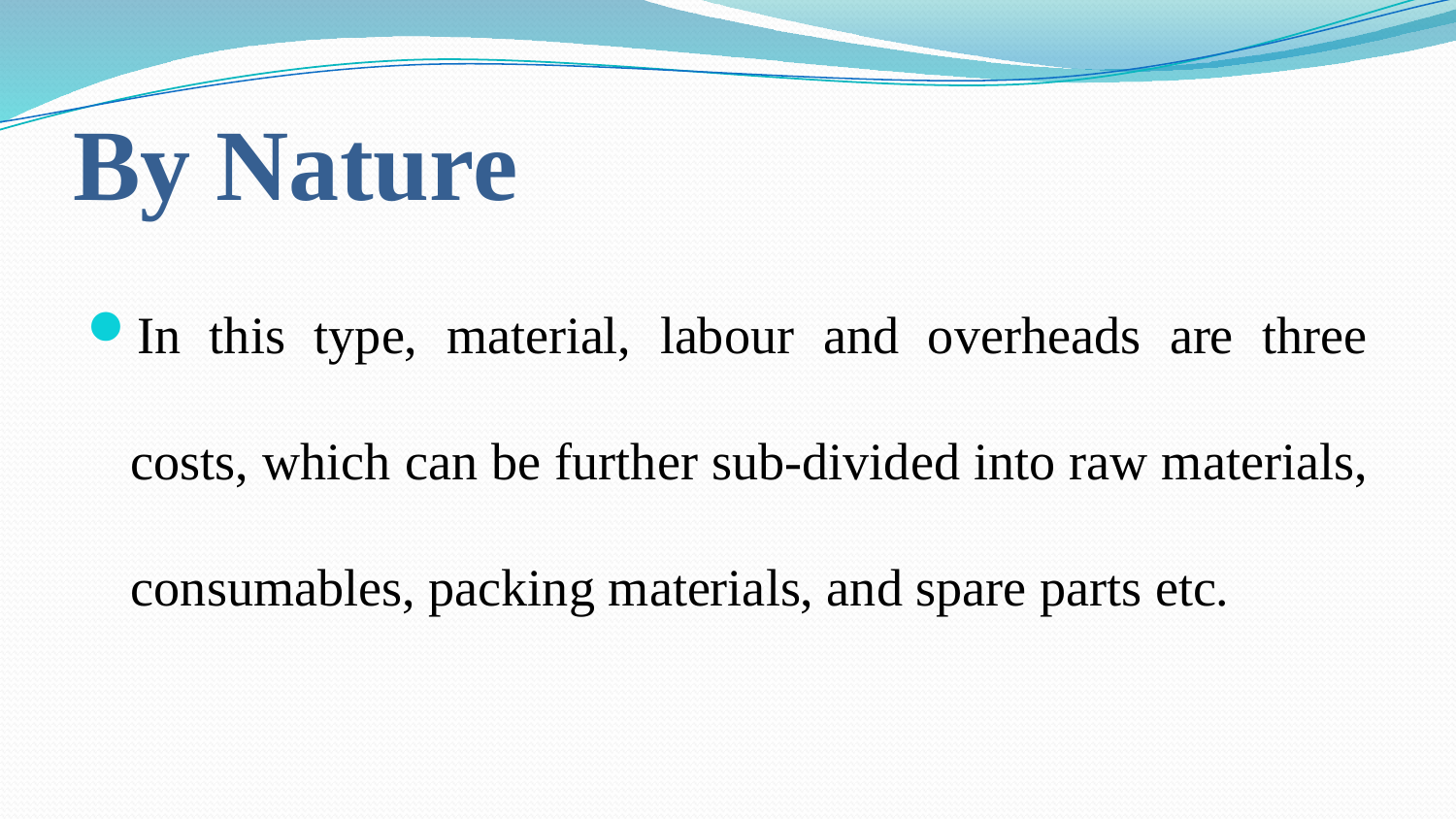

# By Nature
In this type, material, labour and overheads are three costs, which can be further sub-divided into raw materials, consumables, packing materials, and spare parts etc.